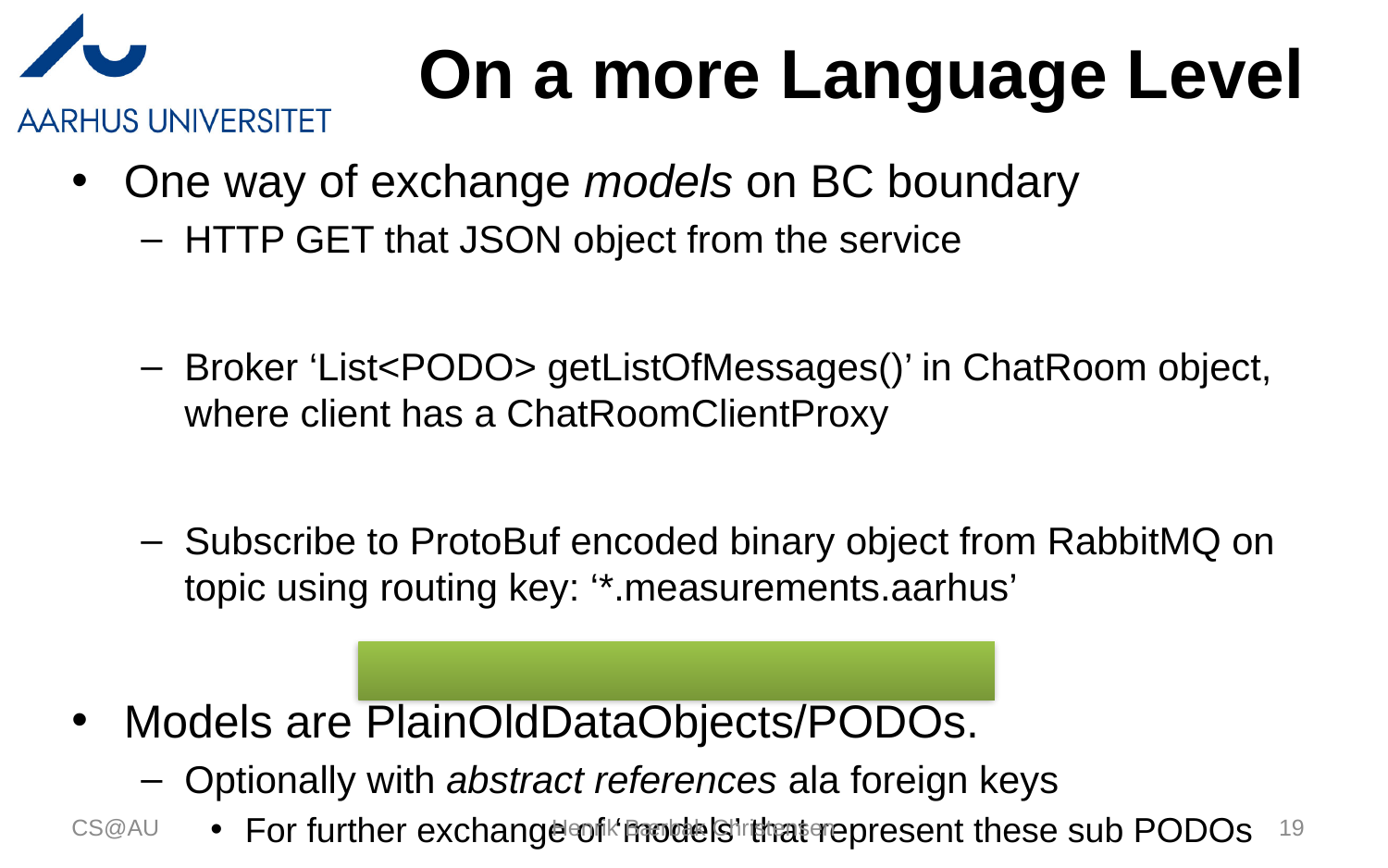

# On a more Language Level
One way of exchange models on BC boundary
HTTP GET that JSON object from the service

Broker ‘List<PODO> getListOfMessages()’ in ChatRoom object, where client has a ChatRoomClientProxy

Subscribe to ProtoBuf encoded binary object from RabbitMQ on topic using routing key: ‘*.measurements.aarhus’

Models are PlainOldDataObjects/PODOs.
Optionally with abstract references ala foreign keys
For further exchange of ‘models’ that represent these sub PODOs

CS@AU
Henrik Bærbak Christensen
19